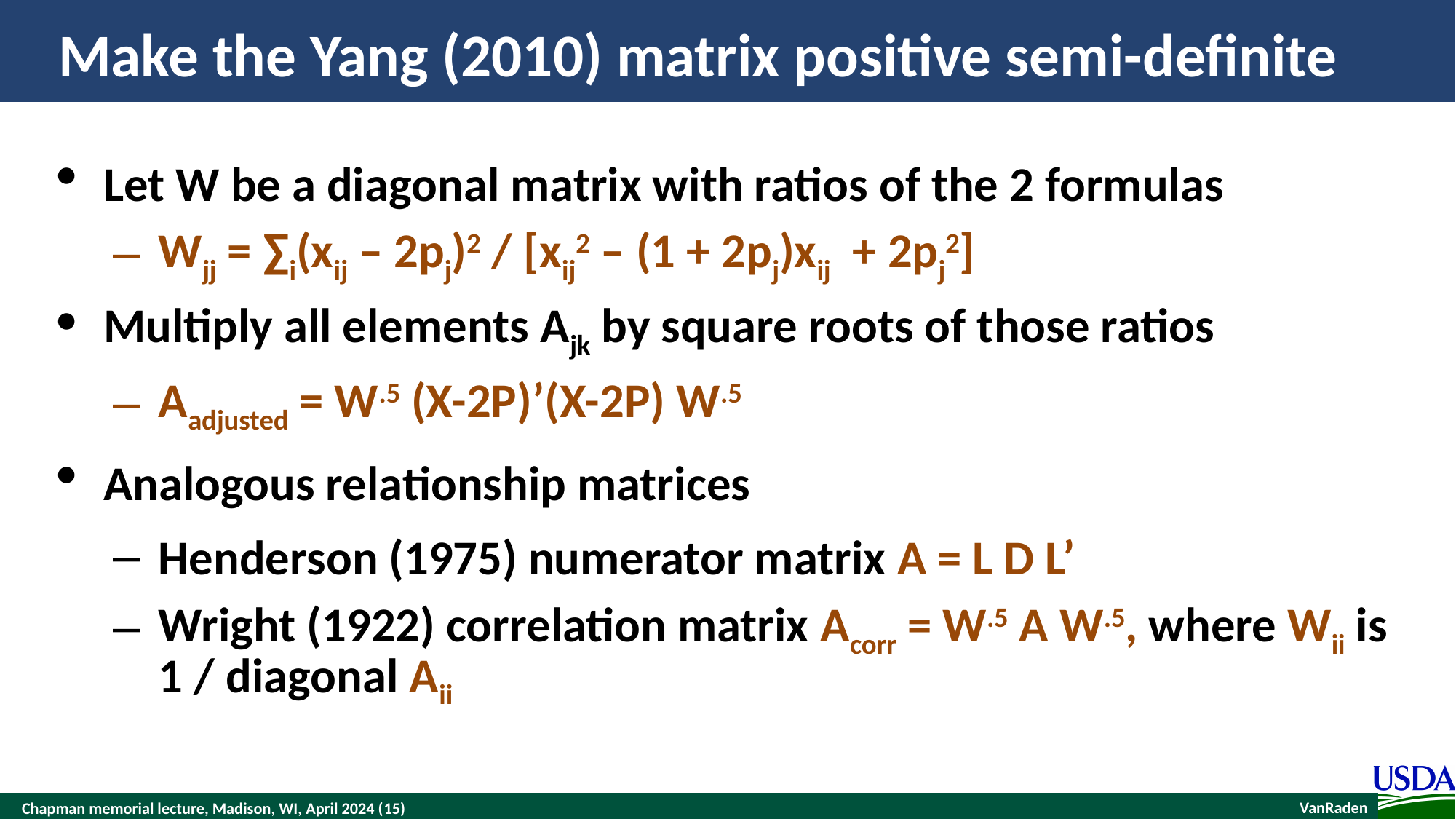

# Make the Yang (2010) matrix positive semi-definite
Let W be a diagonal matrix with ratios of the 2 formulas
Wjj = ∑i(xij – 2pj)2 / [xij2 – (1 + 2pj)xij  + 2pj2]
Multiply all elements Ajk by square roots of those ratios
Aadjusted = W.5 (X-2P)’(X-2P) W.5
Analogous relationship matrices
Henderson (1975) numerator matrix A = L D L’
Wright (1922) correlation matrix Acorr = W.5 A W.5, where Wii is 1 / diagonal Aii